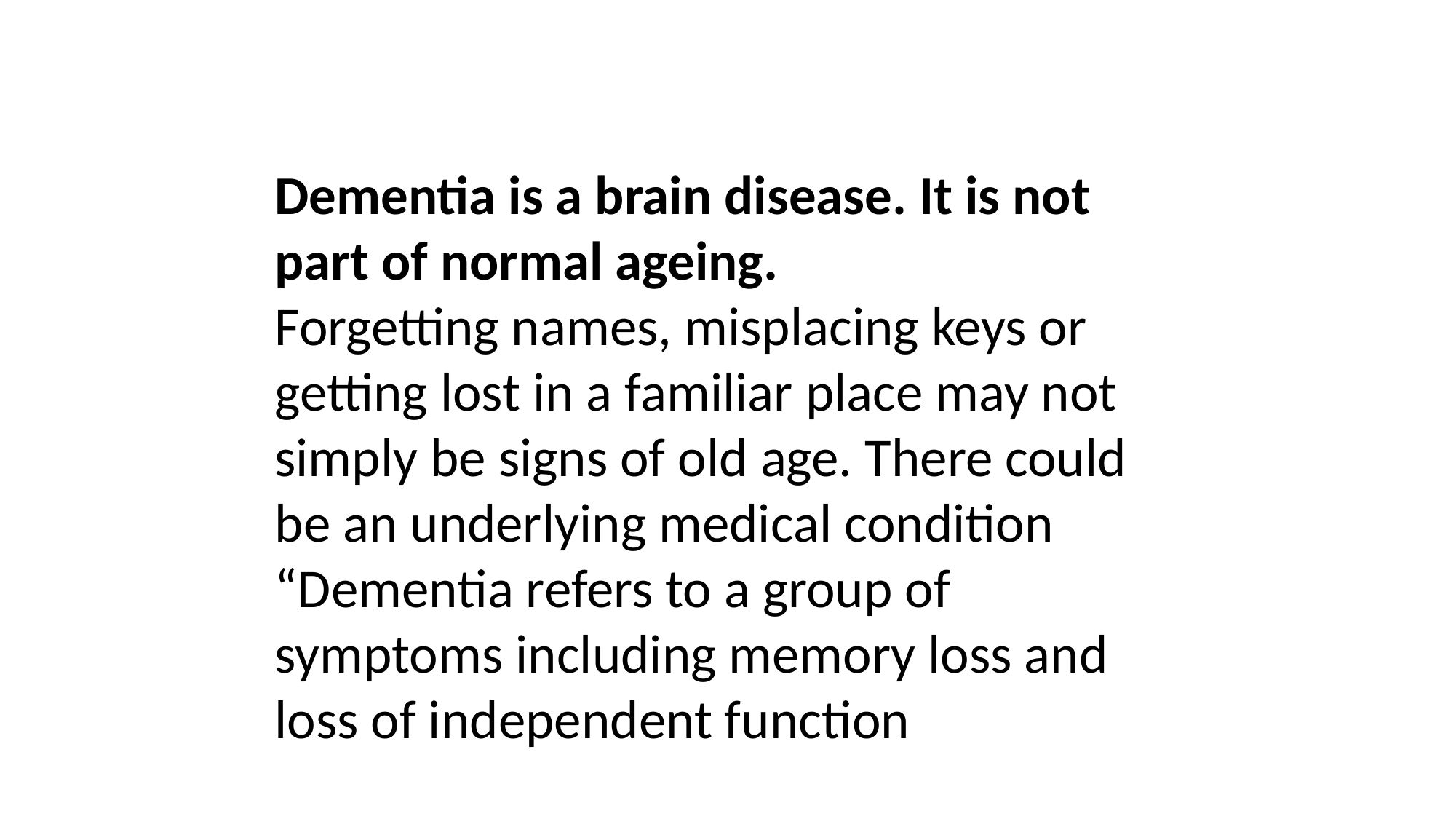

Dementia is a brain disease. It is not part of normal ageing.
Forgetting names, misplacing keys or getting lost in a familiar place may not simply be signs of old age. There could be an underlying medical condition
“Dementia refers to a group of symptoms including memory loss and loss of independent function